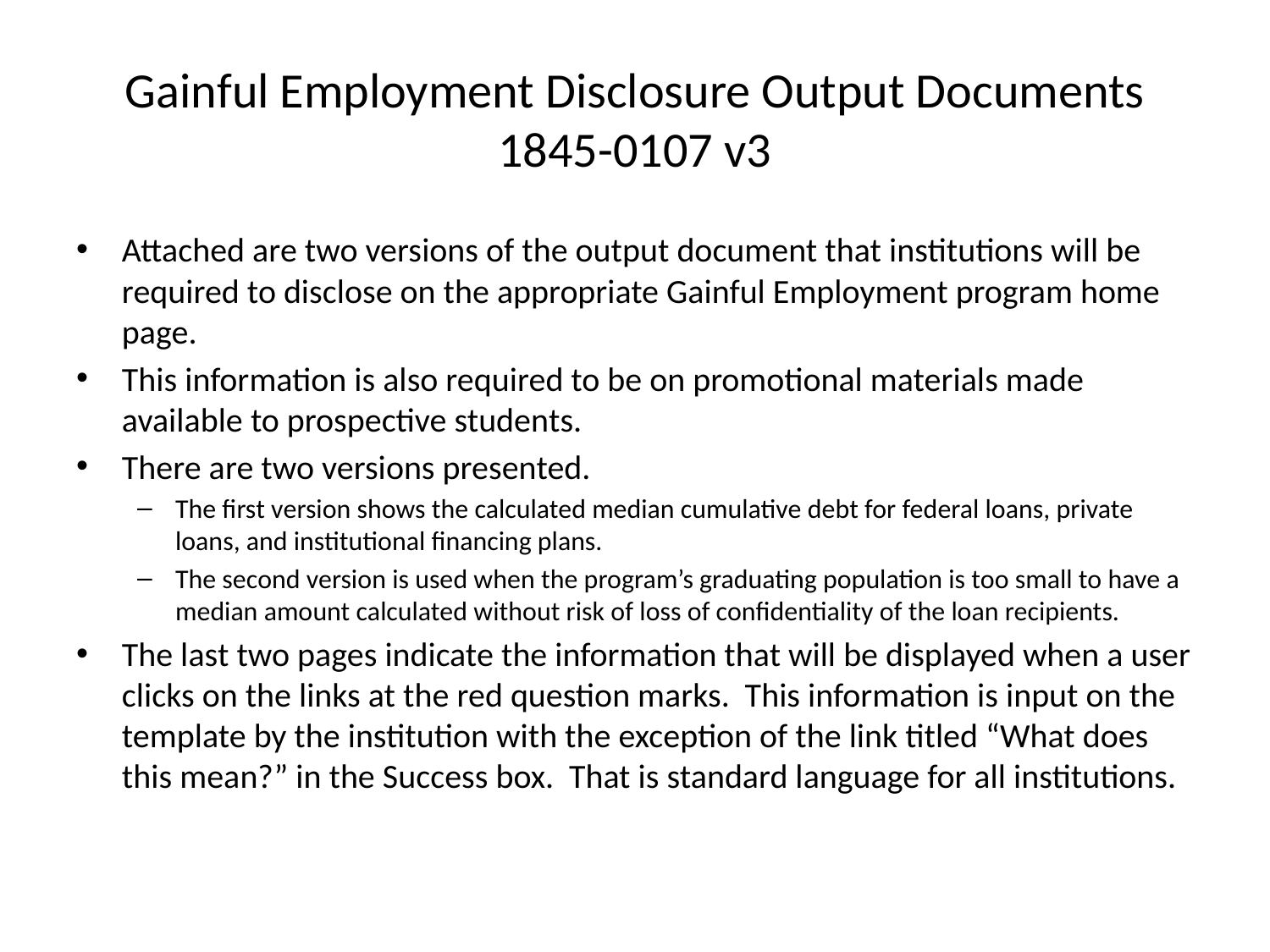

# Gainful Employment Disclosure Output Documents 1845-0107 v3
Attached are two versions of the output document that institutions will be required to disclose on the appropriate Gainful Employment program home page.
This information is also required to be on promotional materials made available to prospective students.
There are two versions presented.
The first version shows the calculated median cumulative debt for federal loans, private loans, and institutional financing plans.
The second version is used when the program’s graduating population is too small to have a median amount calculated without risk of loss of confidentiality of the loan recipients.
The last two pages indicate the information that will be displayed when a user clicks on the links at the red question marks.  This information is input on the template by the institution with the exception of the link titled “What does this mean?” in the Success box.  That is standard language for all institutions.